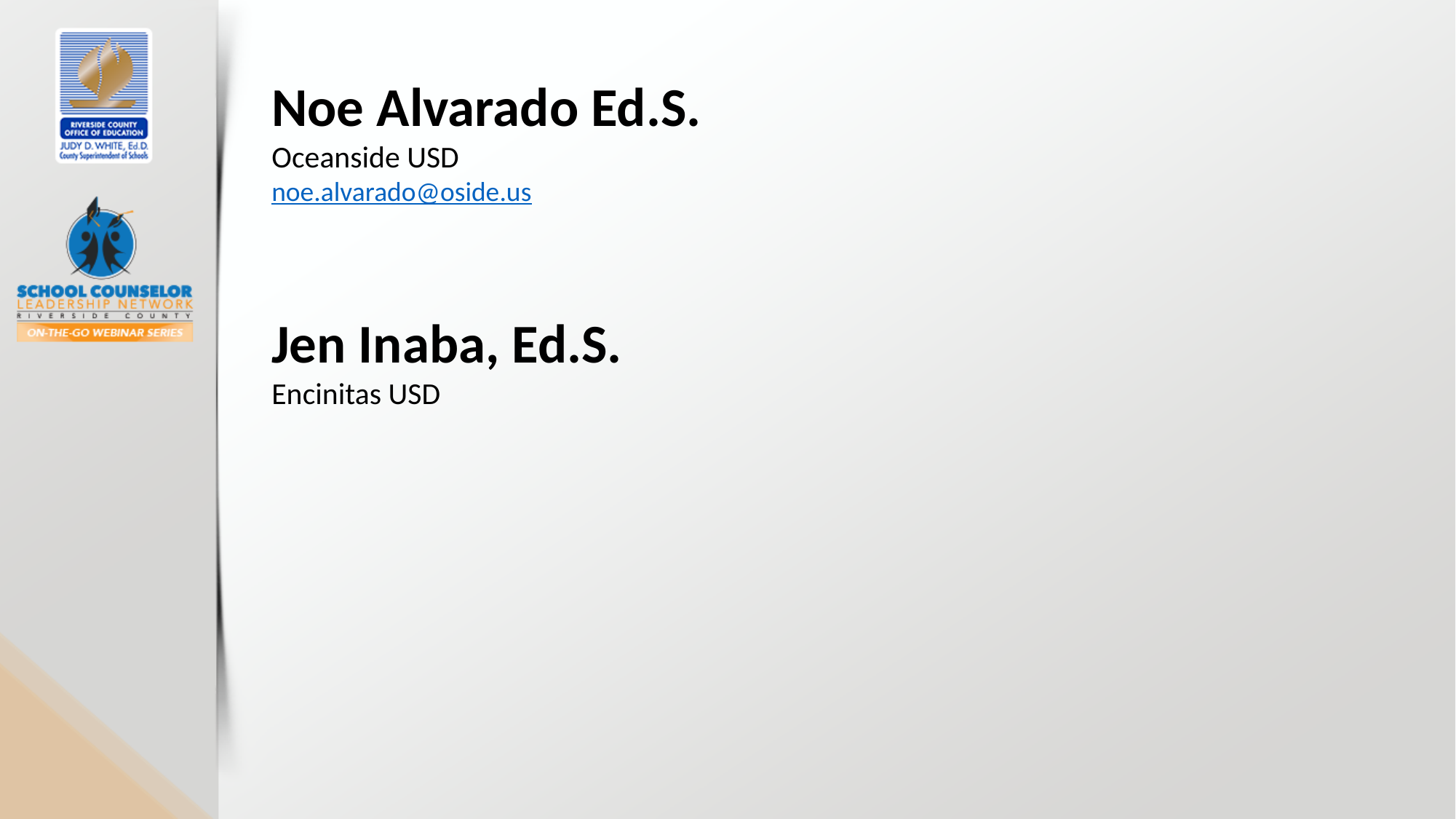

Noe Alvarado Ed.S.
Oceanside USD
noe.alvarado@oside.us

Jen Inaba, Ed.S.
Encinitas USD